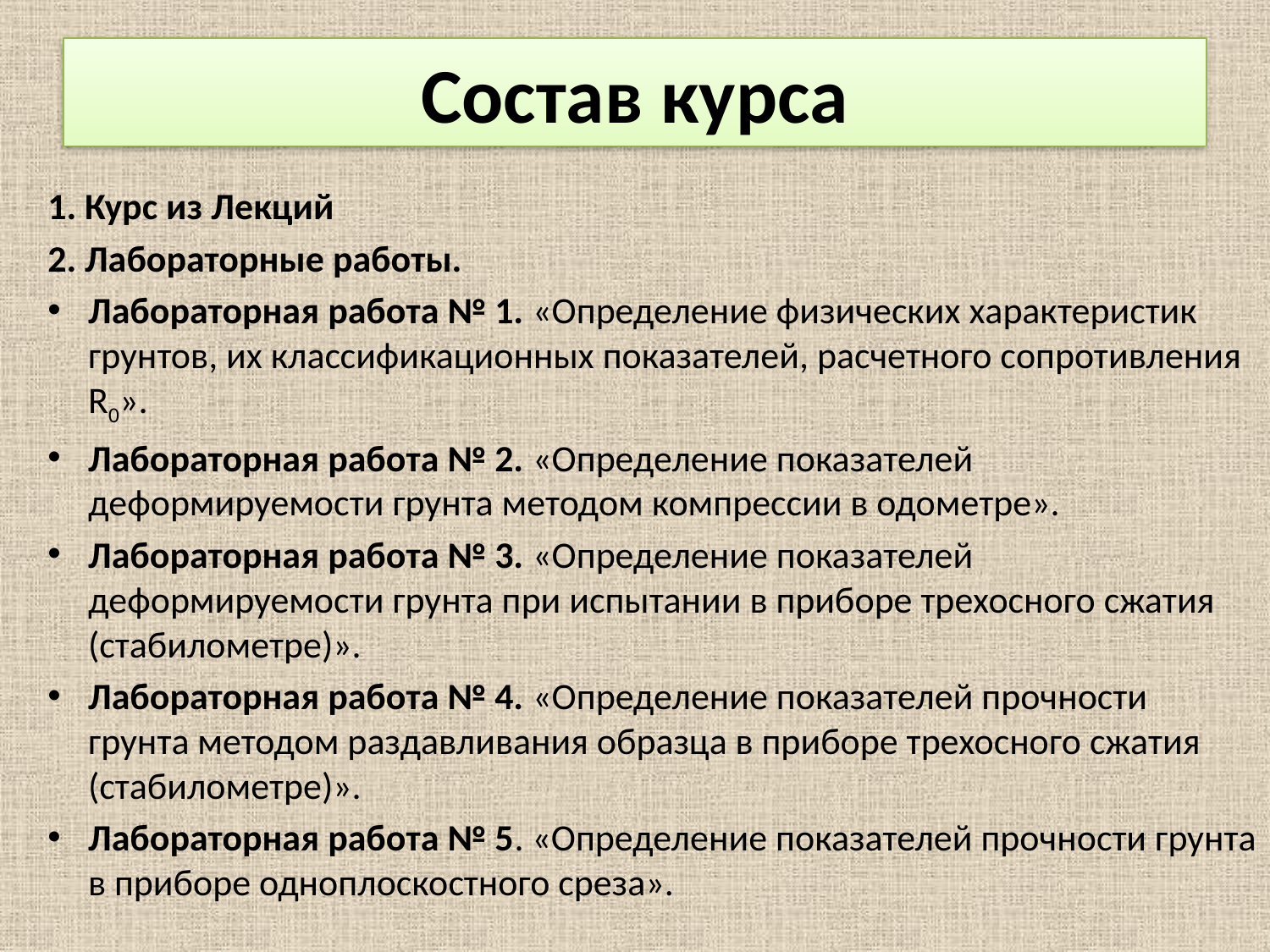

# Состав курса
1. Курс из Лекций
2. Лабораторные работы.
Лабораторная работа № 1. «Определение физических характеристик грунтов, их классификационных показателей, расчетного сопротивления R0».
Лабораторная работа № 2. «Определение показателей деформируемости грунта методом компрессии в одометре».
Лабораторная работа № 3. «Определение показателей деформируемости грунта при испытании в приборе трехосного сжатия (стабилометре)».
Лабораторная работа № 4. «Определение показателей прочности грунта методом раздавливания образца в приборе трехосного сжатия (стабилометре)».
Лабораторная работа № 5. «Определение показателей прочности грунта в приборе одноплоскостного среза».